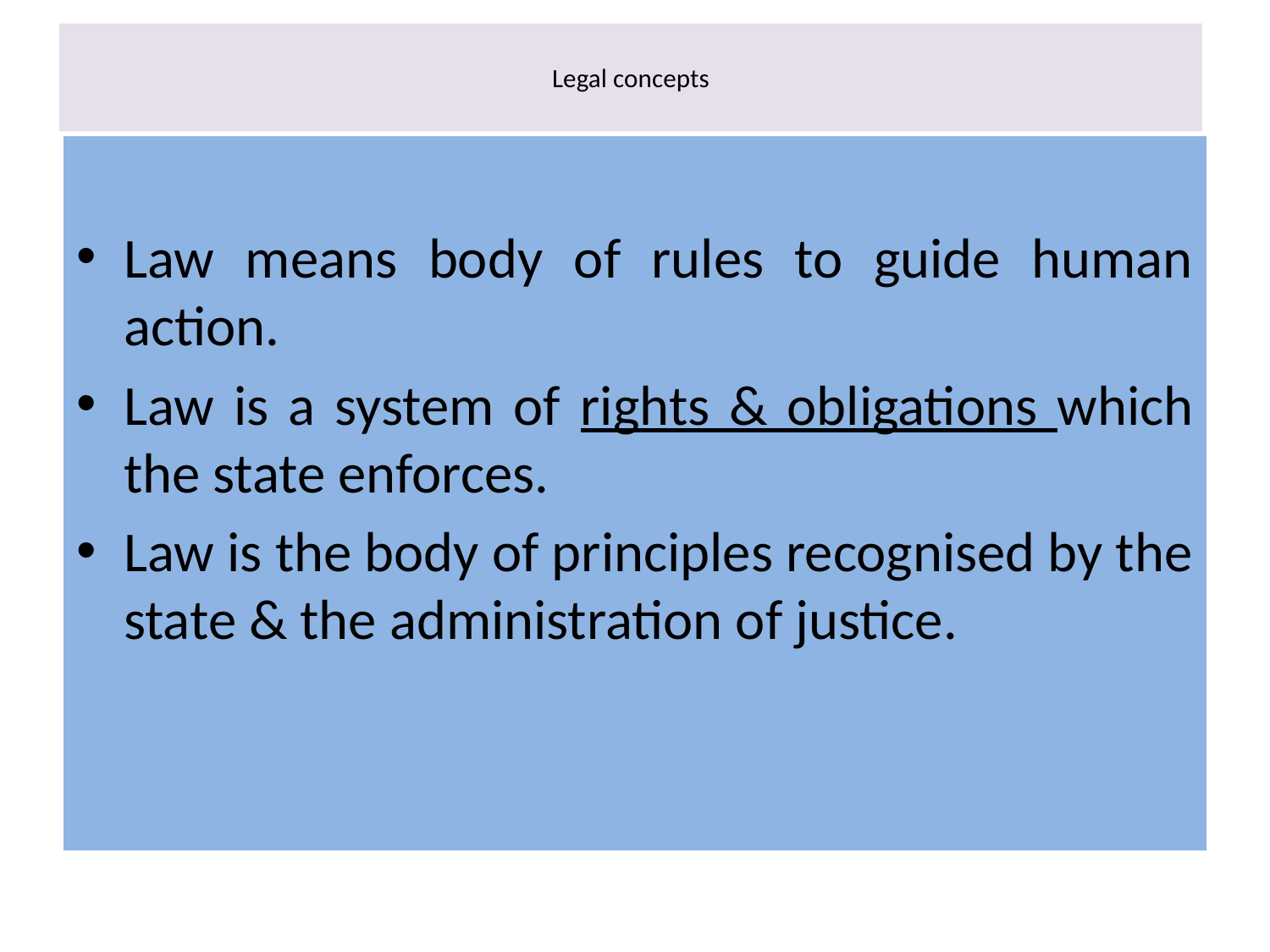

# Legal concepts

Law means body of rules to guide human action.
Law is a system of rights & obligations which the state enforces.
Law is the body of principles recognised by the state & the administration of justice.